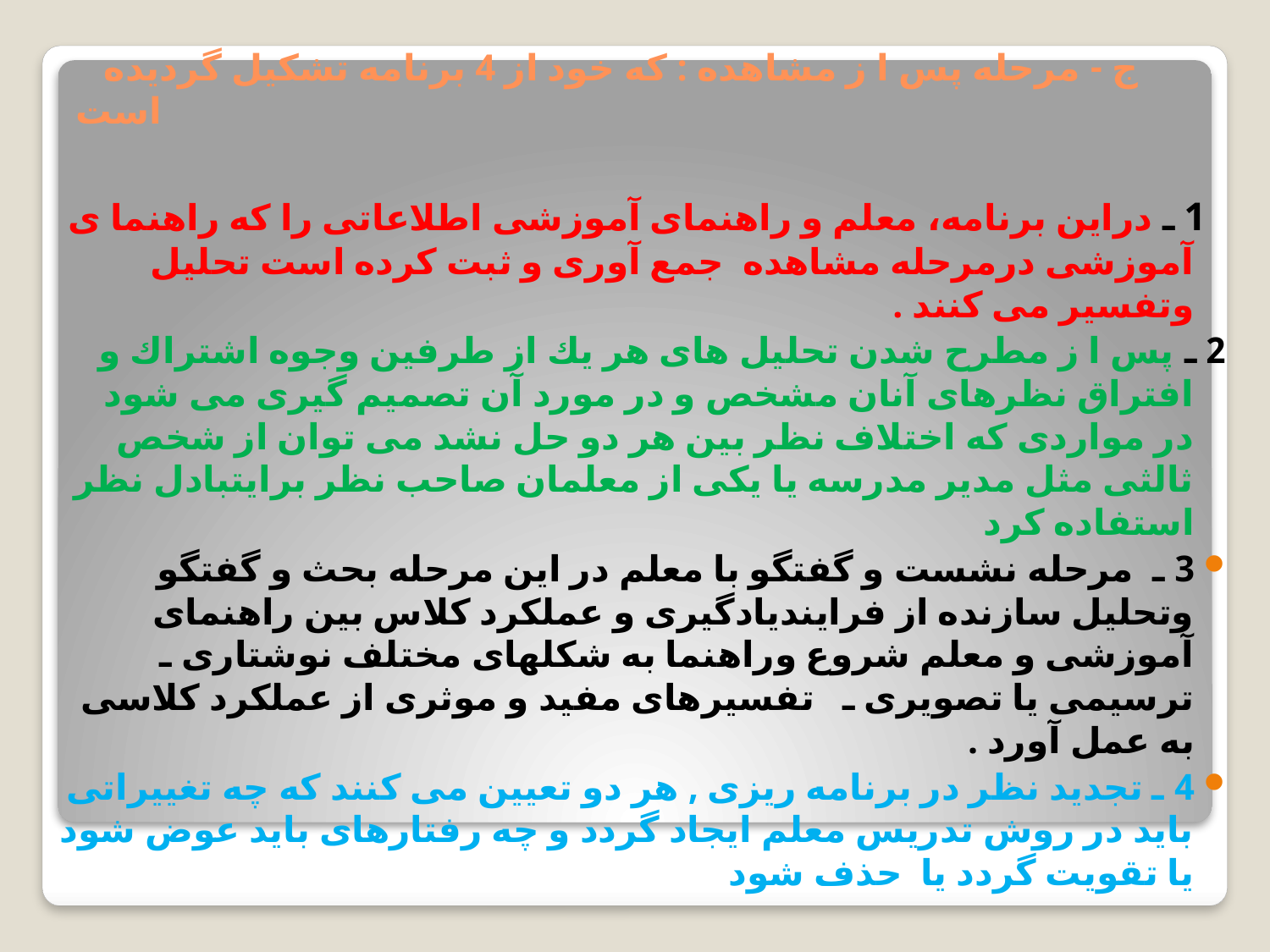

# ج - مرحله پس ا ز مشاهده : كه خود از 4 برنامه تشكیل گردیده است
  1 ـ دراین برنامه، معلم و راهنمای آموزشی اطلاعاتی را كه راهنما ی آموزشی درمرحله مشاهده  جمع آوری و ثبت كرده است تحلیل وتفسیر می كنند .
2 ـ پس ا ز مطرح شدن تحلیل های هر یك از طرفین وجوه اشتراك و افتراق نظرهای آنان مشخص و در مورد آن تصمیم گیری می شود در مواردی كه اختلاف نظر بین هر دو حل نشد می توان از شخص ثالثی مثل مدیر مدرسه یا یكی از معلمان صاحب نظر برایتبادل نظر استفاده كرد
3 ـ  مرحله نشست و گفتگو با معلم در این مرحله بحث و گفتگو وتحلیل سازنده از فرایندیادگیری و عملكرد كلاس بین راهنمای آموزشی و معلم شروع وراهنما به شكلهای مختلف نوشتاری ـ  ترسیمی یا تصویری ـ   تفسیرهای مفید و موثری از عملكرد كلاسی به عمل آورد .
4 ـ تجدید نظر در برنامه ریزی , هر دو تعیین می كنند كه چه تغییراتی باید در روش تدریس معلم ایجاد گردد و چه رفتارهای باید عوض شود یا تقویت گردد یا  حذف شود